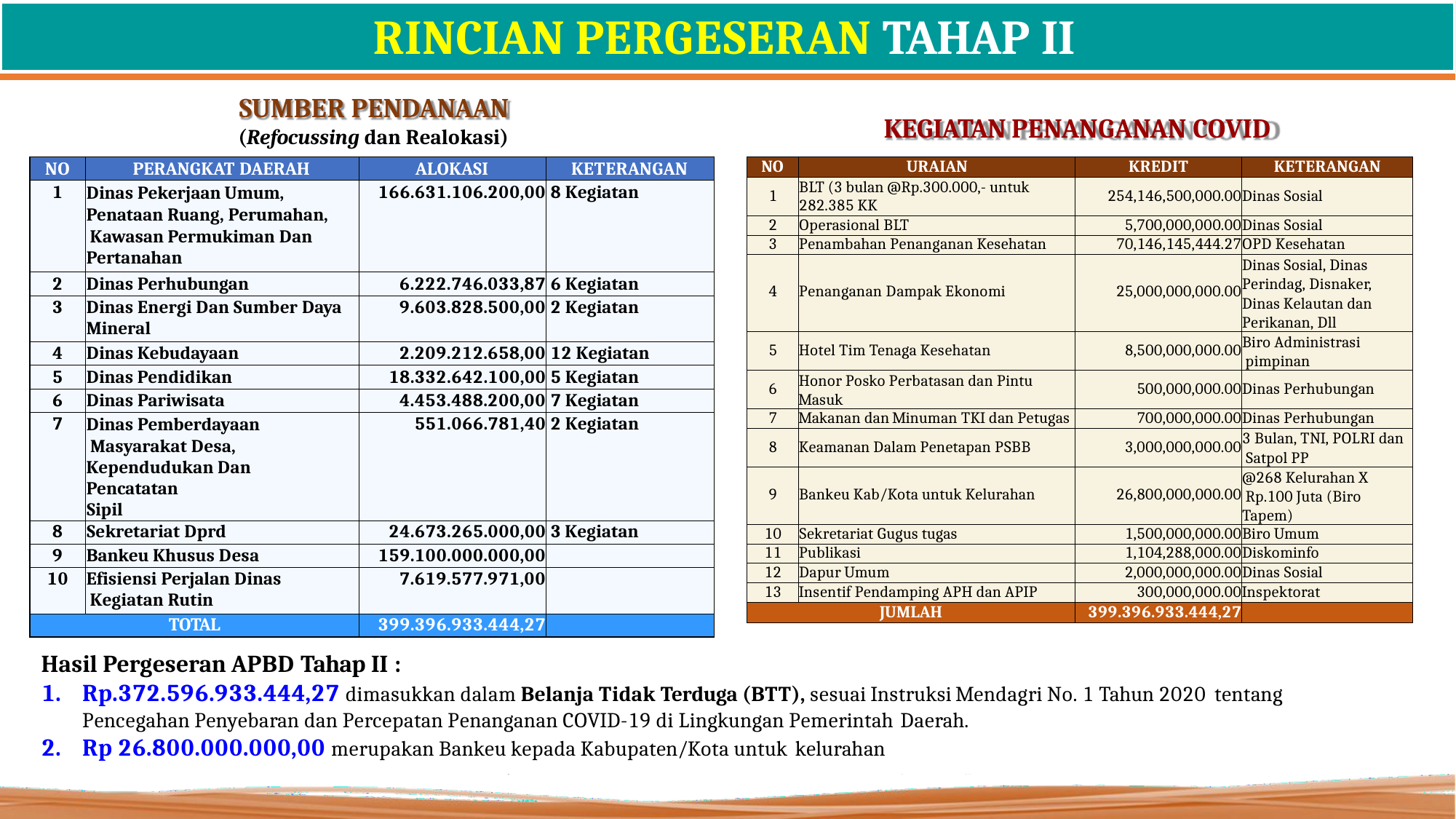

# RINCIAN PERGESERAN TAHAP II

SUMBER PENDANAAN
(Refocussing dan Realokasi)

KEGIATAN PENANGANAN COVID
| NO | URAIAN | KREDIT | KETERANGAN |
| --- | --- | --- | --- |
| 1 | BLT (3 bulan @Rp.300.000,- untuk 282.385 KK | 254,146,500,000.00 | Dinas Sosial |
| 2 | Operasional BLT | 5,700,000,000.00 | Dinas Sosial |
| 3 | Penambahan Penanganan Kesehatan | 70,146,145,444.27 | OPD Kesehatan |
| 4 | Penanganan Dampak Ekonomi | 25,000,000,000.00 | Dinas Sosial, Dinas Perindag, Disnaker, Dinas Kelautan dan Perikanan, Dll |
| 5 | Hotel Tim Tenaga Kesehatan | 8,500,000,000.00 | Biro Administrasi pimpinan |
| 6 | Honor Posko Perbatasan dan Pintu Masuk | 500,000,000.00 | Dinas Perhubungan |
| 7 | Makanan dan Minuman TKI dan Petugas | 700,000,000.00 | Dinas Perhubungan |
| 8 | Keamanan Dalam Penetapan PSBB | 3,000,000,000.00 | 3 Bulan, TNI, POLRI dan Satpol PP |
| 9 | Bankeu Kab/Kota untuk Kelurahan | 26,800,000,000.00 | @268 Kelurahan X Rp.100 Juta (Biro Tapem) |
| 10 | Sekretariat Gugus tugas | 1,500,000,000.00 | Biro Umum |
| 11 | Publikasi | 1,104,288,000.00 | Diskominfo |
| 12 | Dapur Umum | 2,000,000,000.00 | Dinas Sosial |
| 13 | Insentif Pendamping APH dan APIP | 300,000,000.00 | Inspektorat |
| JUMLAH |  | 399.396.933.444,27 |  |
| NO | PERANGKAT DAERAH | ALOKASI | KETERANGAN |
| --- | --- | --- | --- |
| 1 | Dinas Pekerjaan Umum, Penataan Ruang, Perumahan, Kawasan Permukiman Dan Pertanahan | 166.631.106.200,00 | 8 Kegiatan |
| 2 | Dinas Perhubungan | 6.222.746.033,87 | 6 Kegiatan |
| 3 | Dinas Energi Dan Sumber Daya Mineral | 9.603.828.500,00 | 2 Kegiatan |
| 4 | Dinas Kebudayaan | 2.209.212.658,00 | 12 Kegiatan |
| 5 | Dinas Pendidikan | 18.332.642.100,00 | 5 Kegiatan |
| 6 | Dinas Pariwisata | 4.453.488.200,00 | 7 Kegiatan |
| 7 | Dinas Pemberdayaan Masyarakat Desa, Kependudukan Dan Pencatatan Sipil | 551.066.781,40 | 2 Kegiatan |
| 8 | Sekretariat Dprd | 24.673.265.000,00 | 3 Kegiatan |
| 9 | Bankeu Khusus Desa | 159.100.000.000,00 |  |
| 10 | Efisiensi Perjalan Dinas Kegiatan Rutin | 7.619.577.971,00 |  |
| TOTAL |  | 399.396.933.444,27 |  |
Hasil Pergeseran APBD Tahap II :
Rp.372.596.933.444,27 dimasukkan dalam Belanja Tidak Terduga (BTT), sesuai Instruksi Mendagri No. 1 Tahun 2020 tentang
Pencegahan Penyebaran dan Percepatan Penanganan COVID-19 di Lingkungan Pemerintah Daerah.
Rp 26.800.000.000,00 merupakan Bankeu kepada Kabupaten/Kota untuk kelurahan